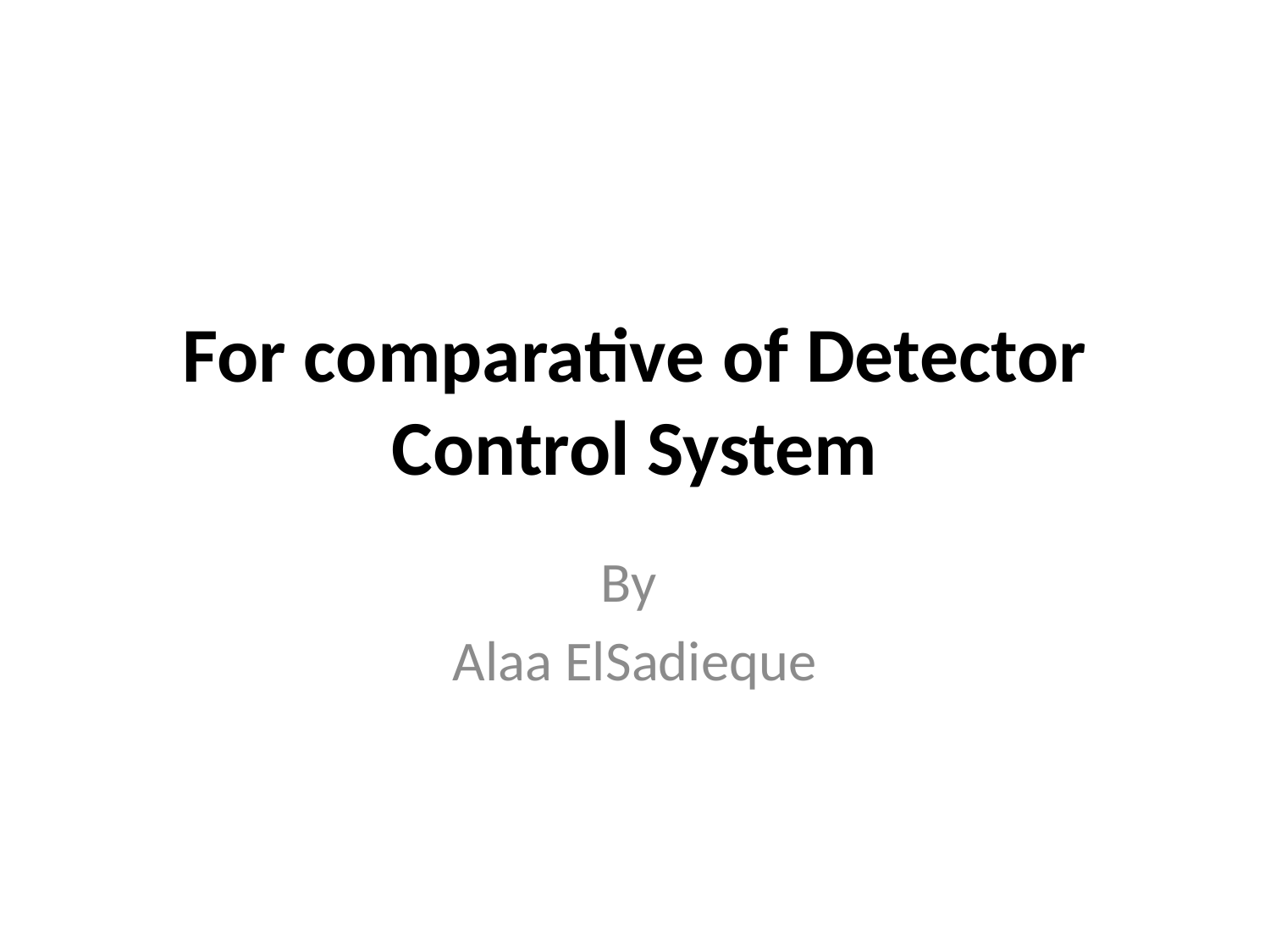

# For comparative of Detector Control System
By
Alaa ElSadieque